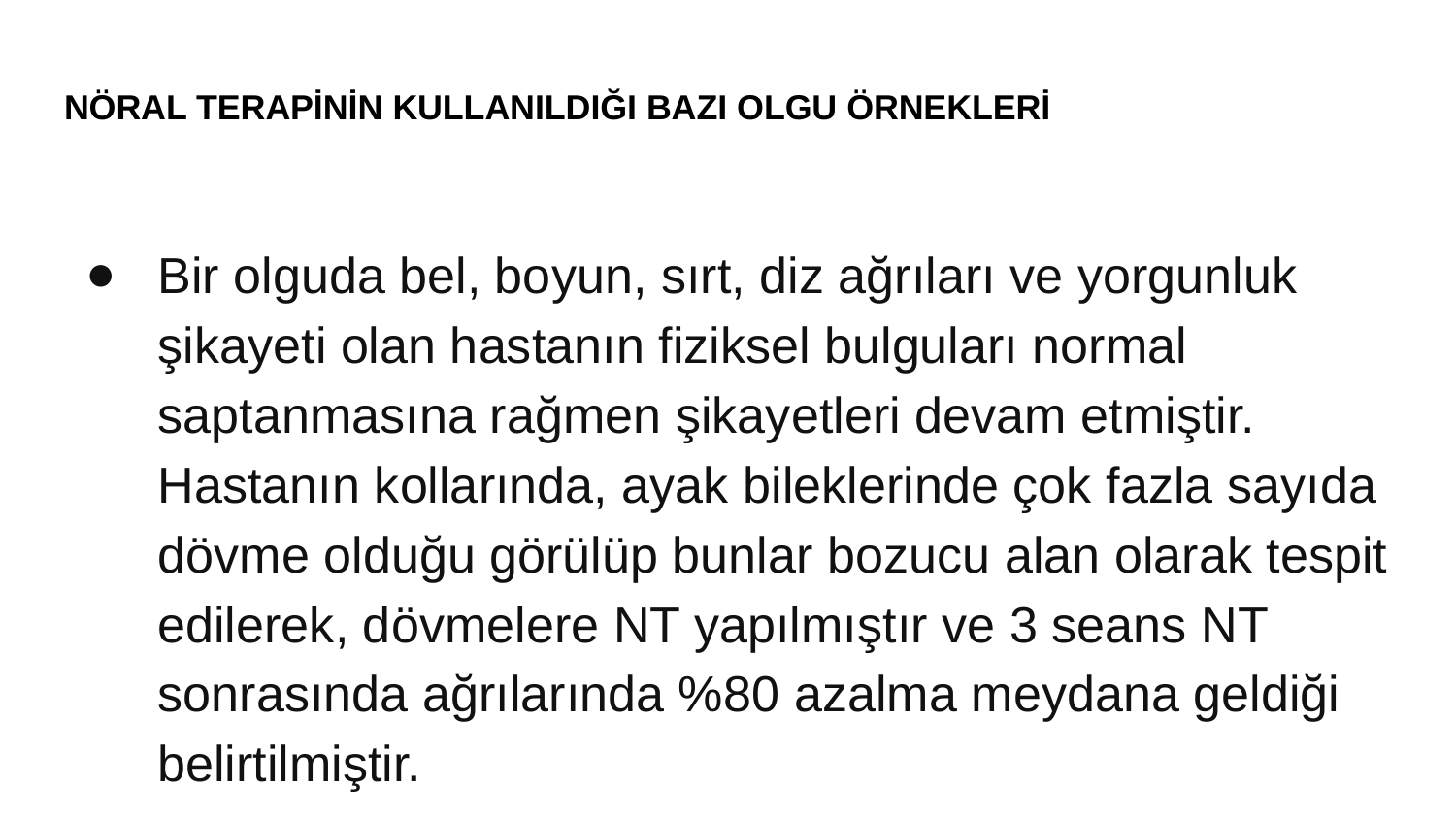

# NÖRAL TERAPİNİN KULLANILDIĞI BAZI OLGU ÖRNEKLERİ
Bir olguda bel, boyun, sırt, diz ağrıları ve yorgunluk şikayeti olan hastanın fiziksel bulguları normal saptanmasına rağmen şikayetleri devam etmiştir. Hastanın kollarında, ayak bileklerinde çok fazla sayıda dövme olduğu görülüp bunlar bozucu alan olarak tespit edilerek, dövmelere NT yapılmıştır ve 3 seans NT sonrasında ağrılarında %80 azalma meydana geldiği belirtilmiştir.